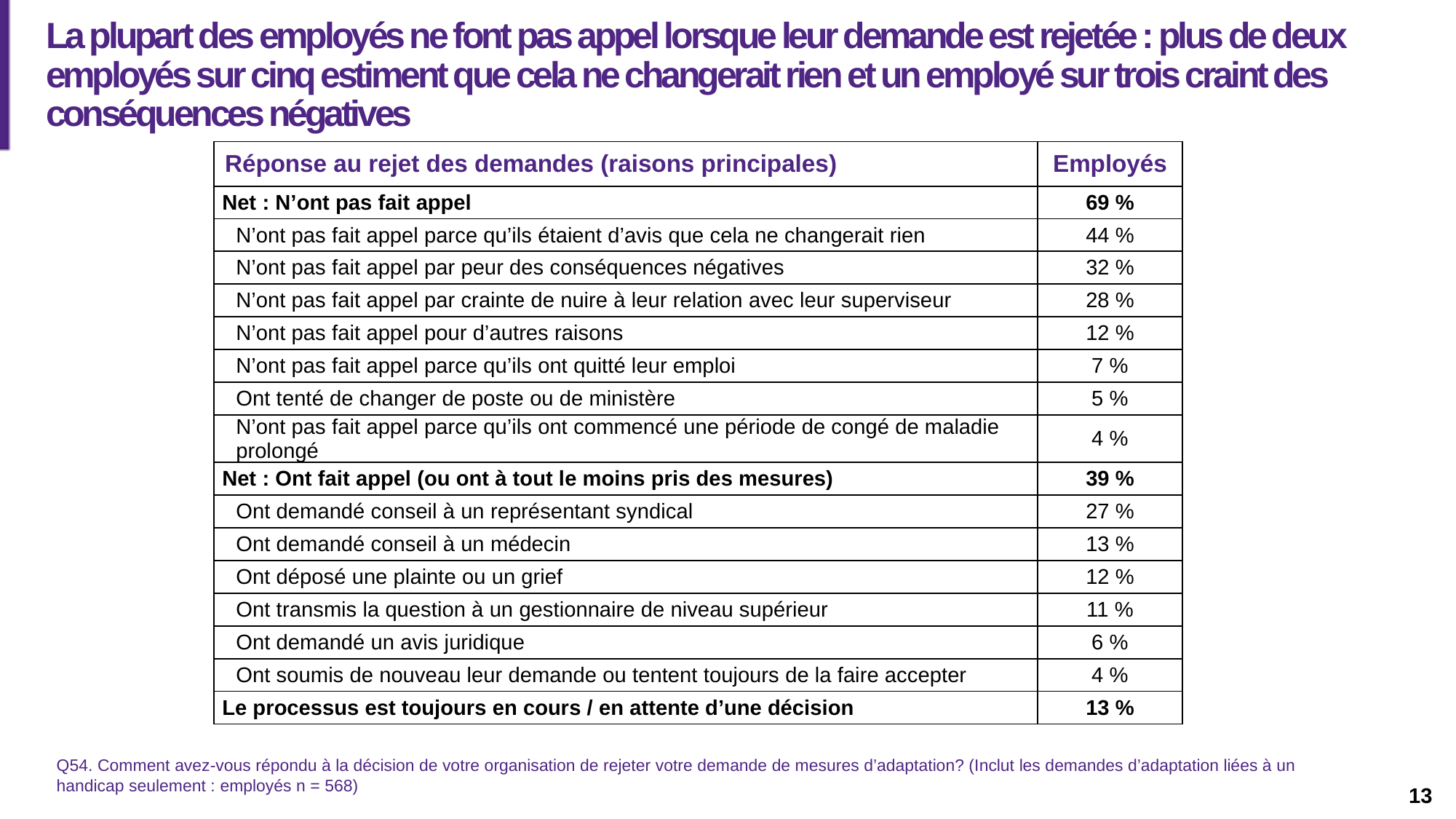

Description de la diapositive : Une diapositive qui contient un tableau énumérant les réponses les plus courantes au rejet de la demande d’adaptation
# La plupart des employés ne font pas appel lorsque leur demande est rejetée : plus de deux employés sur cinq estiment que cela ne changerait rien et un employé sur trois craint des conséquences négatives
| Réponse au rejet des demandes (raisons principales) | Employés |
| --- | --- |
| Net : N’ont pas fait appel | 69 % |
| N’ont pas fait appel parce qu’ils étaient d’avis que cela ne changerait rien | 44 % |
| N’ont pas fait appel par peur des conséquences négatives | 32 % |
| N’ont pas fait appel par crainte de nuire à leur relation avec leur superviseur | 28 % |
| N’ont pas fait appel pour d’autres raisons | 12 % |
| N’ont pas fait appel parce qu’ils ont quitté leur emploi | 7 % |
| Ont tenté de changer de poste ou de ministère | 5 % |
| N’ont pas fait appel parce qu’ils ont commencé une période de congé de maladie prolongé | 4 % |
| Net : Ont fait appel (ou ont à tout le moins pris des mesures) | 39 % |
| Ont demandé conseil à un représentant syndical | 27 % |
| Ont demandé conseil à un médecin | 13 % |
| Ont déposé une plainte ou un grief | 12 % |
| Ont transmis la question à un gestionnaire de niveau supérieur | 11 % |
| Ont demandé un avis juridique | 6 % |
| Ont soumis de nouveau leur demande ou tentent toujours de la faire accepter | 4 % |
| Le processus est toujours en cours / en attente d’une décision | 13 % |
Q54. Comment avez-vous répondu à la décision de votre organisation de rejeter votre demande de mesures d’adaptation? (Inclut les demandes d’adaptation liées à un handicap seulement : employés n = 568)
13